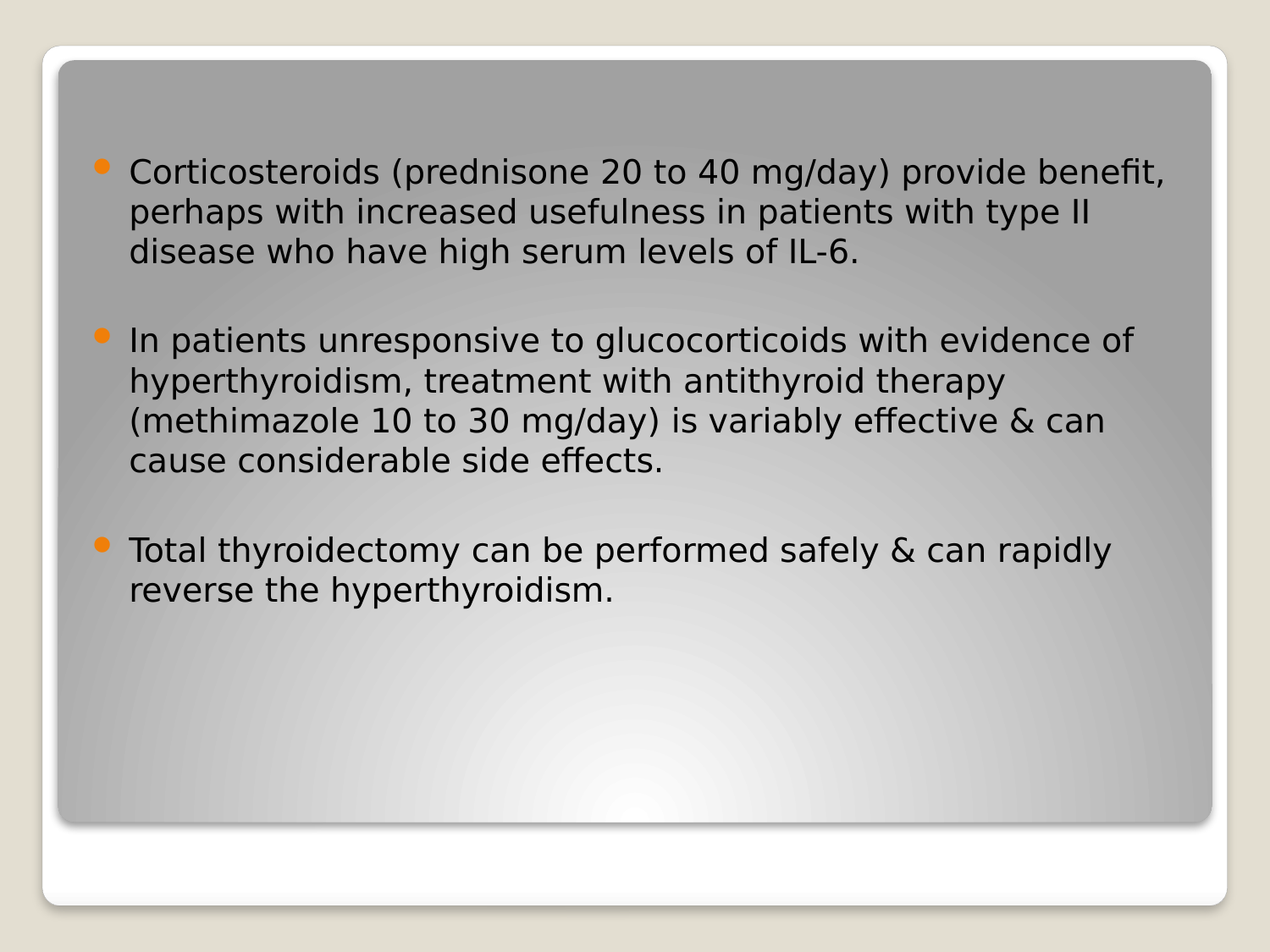

Corticosteroids (prednisone 20 to 40 mg/day) provide benefit, perhaps with increased usefulness in patients with type II disease who have high serum levels of IL-6.

In patients unresponsive to glucocorticoids with evidence of hyperthyroidism, treatment with antithyroid therapy (methimazole 10 to 30 mg/day) is variably effective & can cause considerable side effects.

Total thyroidectomy can be performed safely & can rapidly reverse the hyperthyroidism.